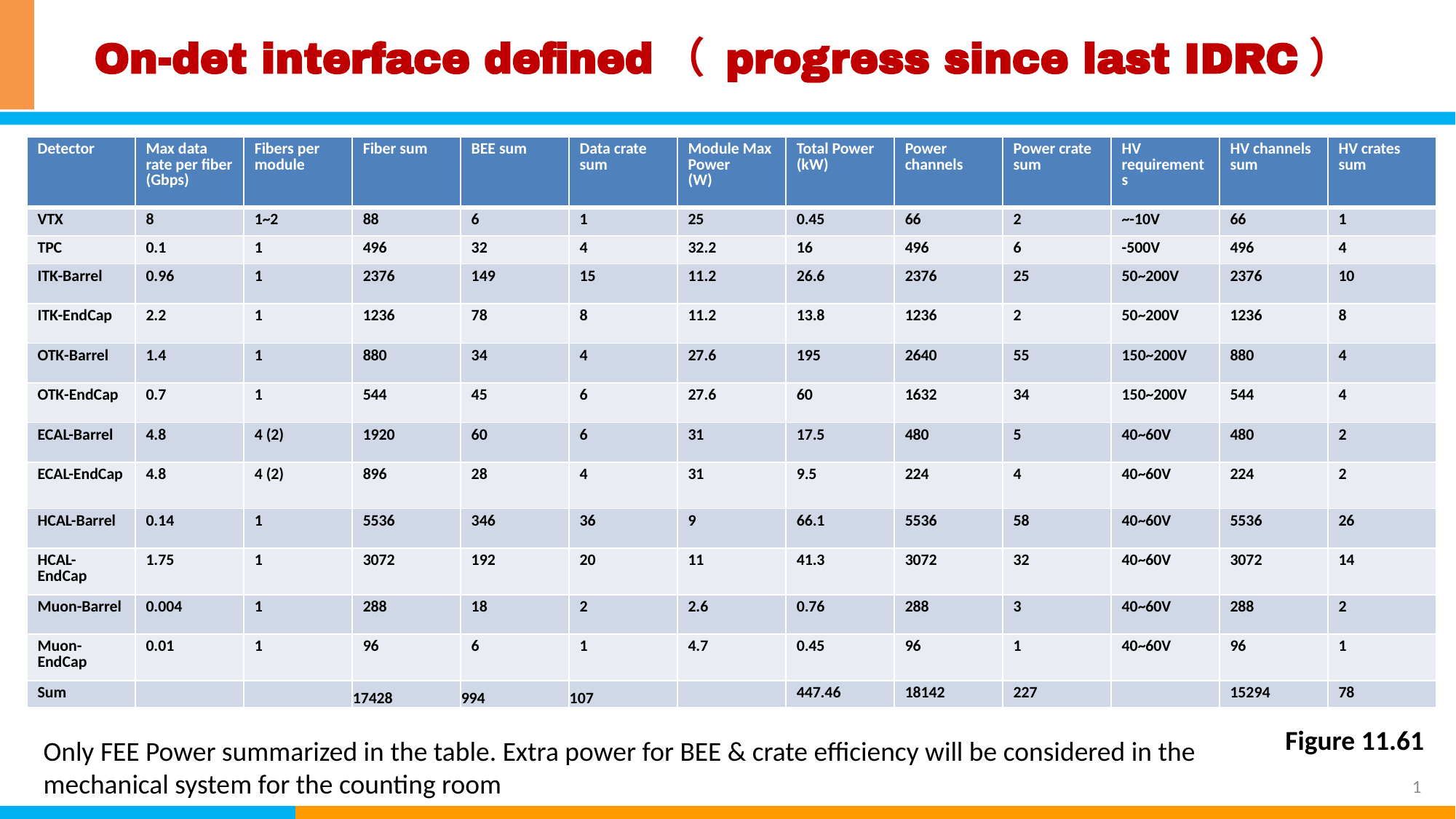

# On-det interface defined（ progress since last IDRC）
| Detector | Max data rate per fiber (Gbps) | Fibers per module | Fiber sum | BEE sum | Data crate sum | Module Max Power (W) | Total Power (kW) | Power channels | Power crate sum | HV requirements | HV channels sum | HV crates sum |
| --- | --- | --- | --- | --- | --- | --- | --- | --- | --- | --- | --- | --- |
| VTX | 8 | 1~2 | 88 | 6 | 1 | 25 | 0.45 | 66 | 2 | ~-10V | 66 | 1 |
| TPC | 0.1 | 1 | 496 | 32 | 4 | 32.2 | 16 | 496 | 6 | -500V | 496 | 4 |
| ITK-Barrel | 0.96 | 1 | 2376 | 149 | 15 | 11.2 | 26.6 | 2376 | 25 | 50~200V | 2376 | 10 |
| ITK-EndCap | 2.2 | 1 | 1236 | 78 | 8 | 11.2 | 13.8 | 1236 | 2 | 50~200V | 1236 | 8 |
| OTK-Barrel | 1.4 | 1 | 880 | 34 | 4 | 27.6 | 195 | 2640 | 55 | 150~200V | 880 | 4 |
| OTK-EndCap | 0.7 | 1 | 544 | 45 | 6 | 27.6 | 60 | 1632 | 34 | 150~200V | 544 | 4 |
| ECAL-Barrel | 4.8 | 4 (2) | 1920 | 60 | 6 | 31 | 17.5 | 480 | 5 | 40~60V | 480 | 2 |
| ECAL-EndCap | 4.8 | 4 (2) | 896 | 28 | 4 | 31 | 9.5 | 224 | 4 | 40~60V | 224 | 2 |
| HCAL-Barrel | 0.14 | 1 | 5536 | 346 | 36 | 9 | 66.1 | 5536 | 58 | 40~60V | 5536 | 26 |
| HCAL-EndCap | 1.75 | 1 | 3072 | 192 | 20 | 11 | 41.3 | 3072 | 32 | 40~60V | 3072 | 14 |
| Muon-Barrel | 0.004 | 1 | 288 | 18 | 2 | 2.6 | 0.76 | 288 | 3 | 40~60V | 288 | 2 |
| Muon-EndCap | 0.01 | 1 | 96 | 6 | 1 | 4.7 | 0.45 | 96 | 1 | 40~60V | 96 | 1 |
| Sum |  |  | 17428 | 994 | 107 |  | 447.46 | 18142 | 227 |  | 15294 | 78 |
Figure 11.61
Only FEE Power summarized in the table. Extra power for BEE & crate efficiency will be considered in the mechanical system for the counting room
1